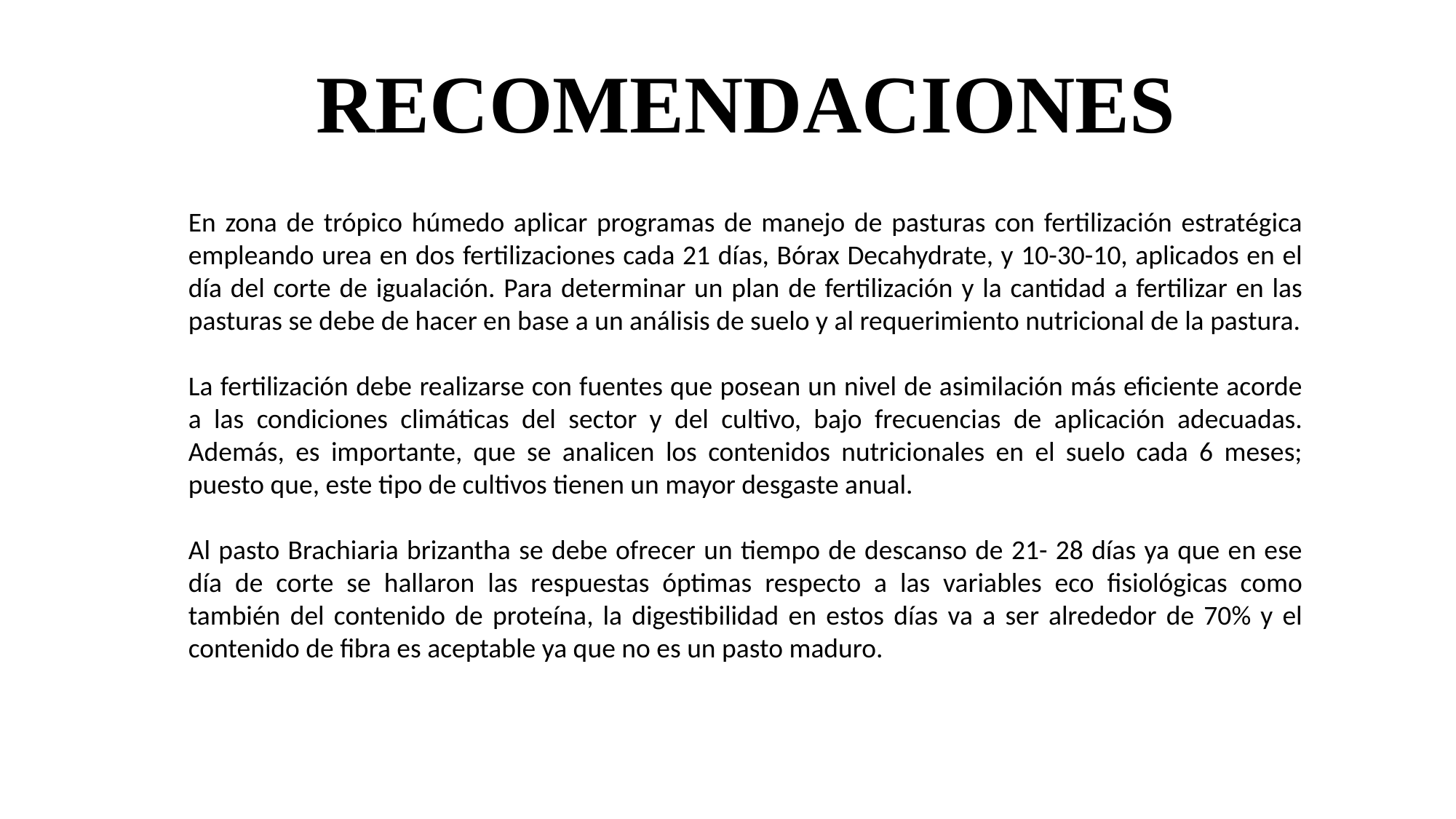

RECOMENDACIONES

En zona de trópico húmedo aplicar programas de manejo de pasturas con fertilización estratégica empleando urea en dos fertilizaciones cada 21 días, Bórax Decahydrate, y 10-30-10, aplicados en el día del corte de igualación. Para determinar un plan de fertilización y la cantidad a fertilizar en las pasturas se debe de hacer en base a un análisis de suelo y al requerimiento nutricional de la pastura.

La fertilización debe realizarse con fuentes que posean un nivel de asimilación más eficiente acorde a las condiciones climáticas del sector y del cultivo, bajo frecuencias de aplicación adecuadas. Además, es importante, que se analicen los contenidos nutricionales en el suelo cada 6 meses; puesto que, este tipo de cultivos tienen un mayor desgaste anual.

Al pasto Brachiaria brizantha se debe ofrecer un tiempo de descanso de 21- 28 días ya que en ese día de corte se hallaron las respuestas óptimas respecto a las variables eco fisiológicas como también del contenido de proteína, la digestibilidad en estos días va a ser alrededor de 70% y el contenido de fibra es aceptable ya que no es un pasto maduro.